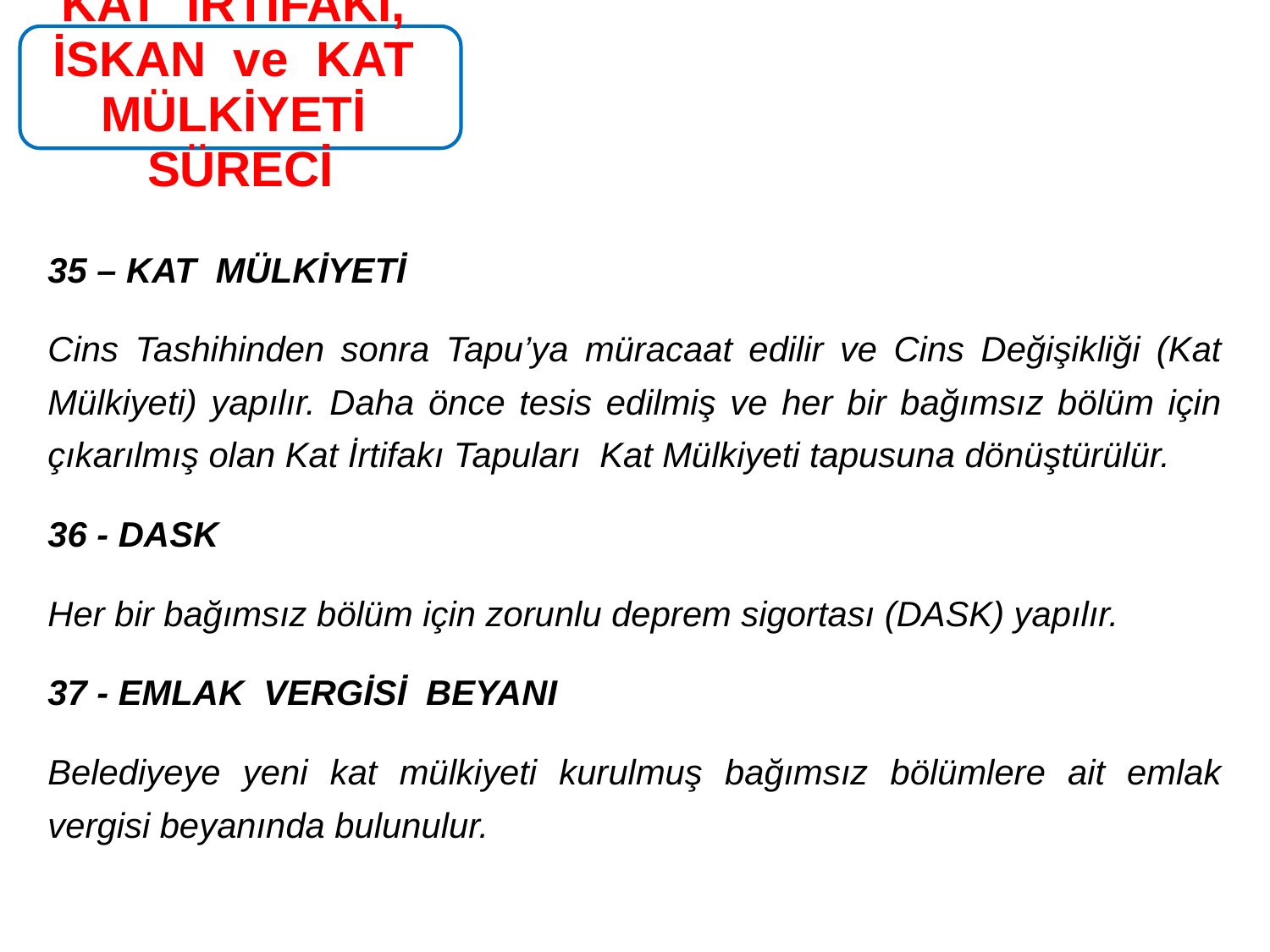

KAT  İRTİFAKI,  İSKAN  ve  KAT  MÜLKİYETİ  SÜRECİ
35 – KAT  MÜLKİYETİ

Cins Tashihinden sonra Tapu’ya müracaat edilir ve Cins Değişikliği (Kat Mülkiyeti) yapılır. Daha önce tesis edilmiş ve her bir bağımsız bölüm için çıkarılmış olan Kat İrtifakı Tapuları  Kat Mülkiyeti tapusuna dönüştürülür.

36 - DASK

Her bir bağımsız bölüm için zorunlu deprem sigortası (DASK) yapılır.

37 - EMLAK  VERGİSİ  BEYANI

Belediyeye yeni kat mülkiyeti kurulmuş bağımsız bölümlere ait emlak vergisi beyanında bulunulur.